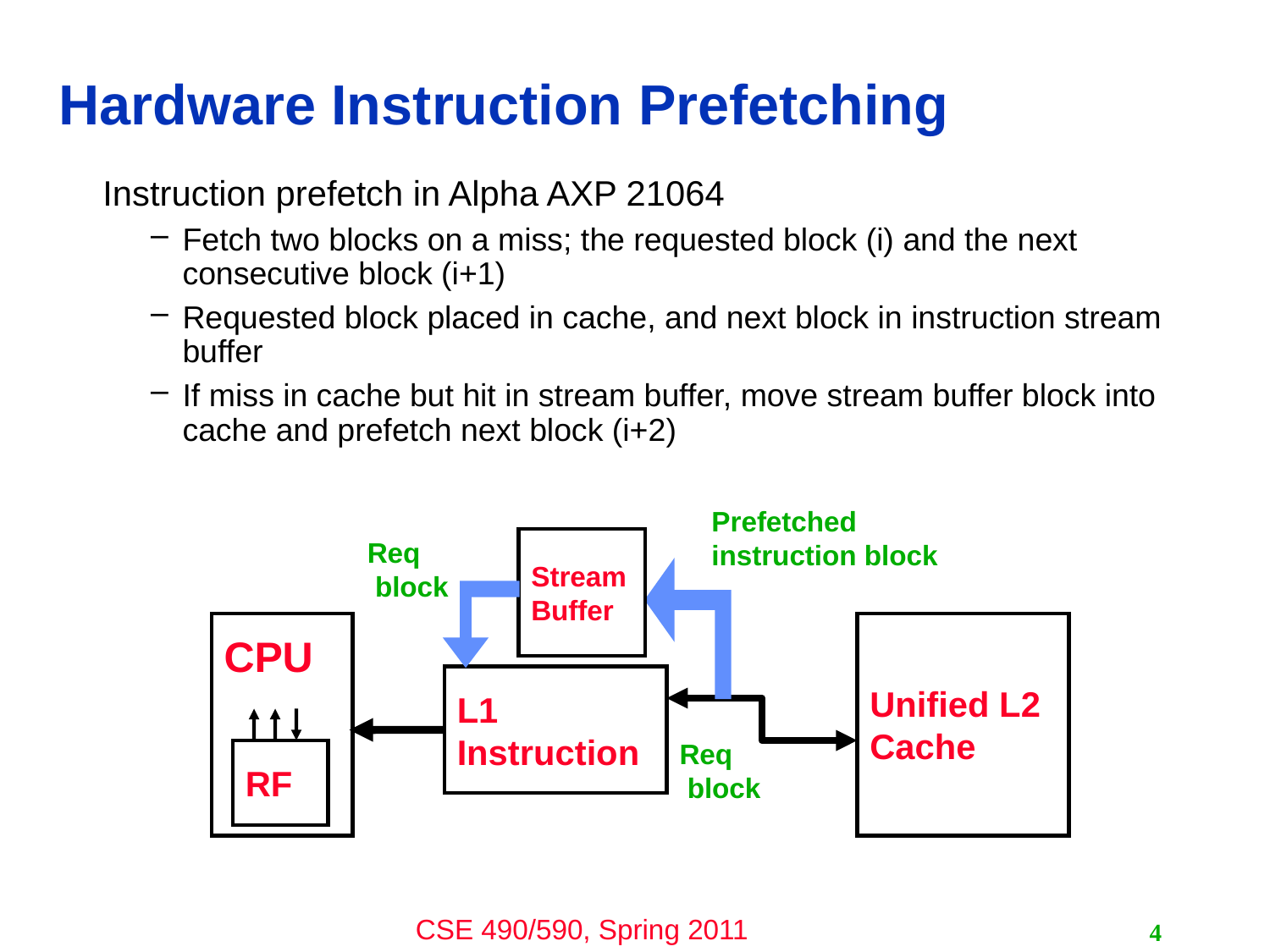

# Hardware Instruction Prefetching
Instruction prefetch in Alpha AXP 21064
Fetch two blocks on a miss; the requested block (i) and the next consecutive block (i+1)
Requested block placed in cache, and next block in instruction stream buffer
If miss in cache but hit in stream buffer, move stream buffer block into cache and prefetch next block (i+2)
Prefetched
instruction block
Req
 block
Stream
Buffer

Unified L2 Cache
CPU
L1 Instruction

Req
 block
RF
4